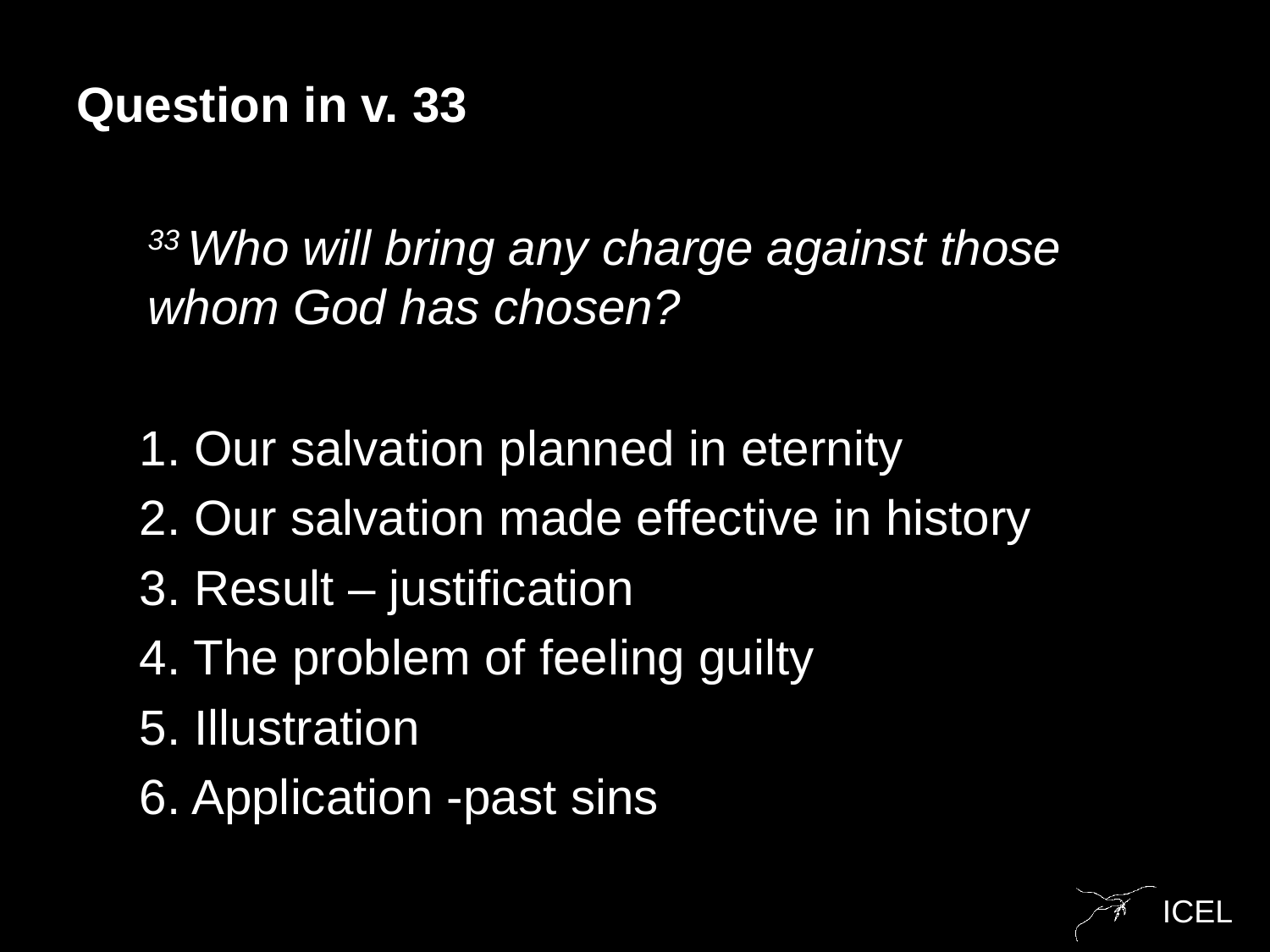

Question in v. 33

33 Who will bring any charge against those whom God has chosen?

1. Our salvation planned in eternity
2. Our salvation made effective in history
3. Result – justification
4. The problem of feeling guilty
5. Illustration
6. Application -past sins